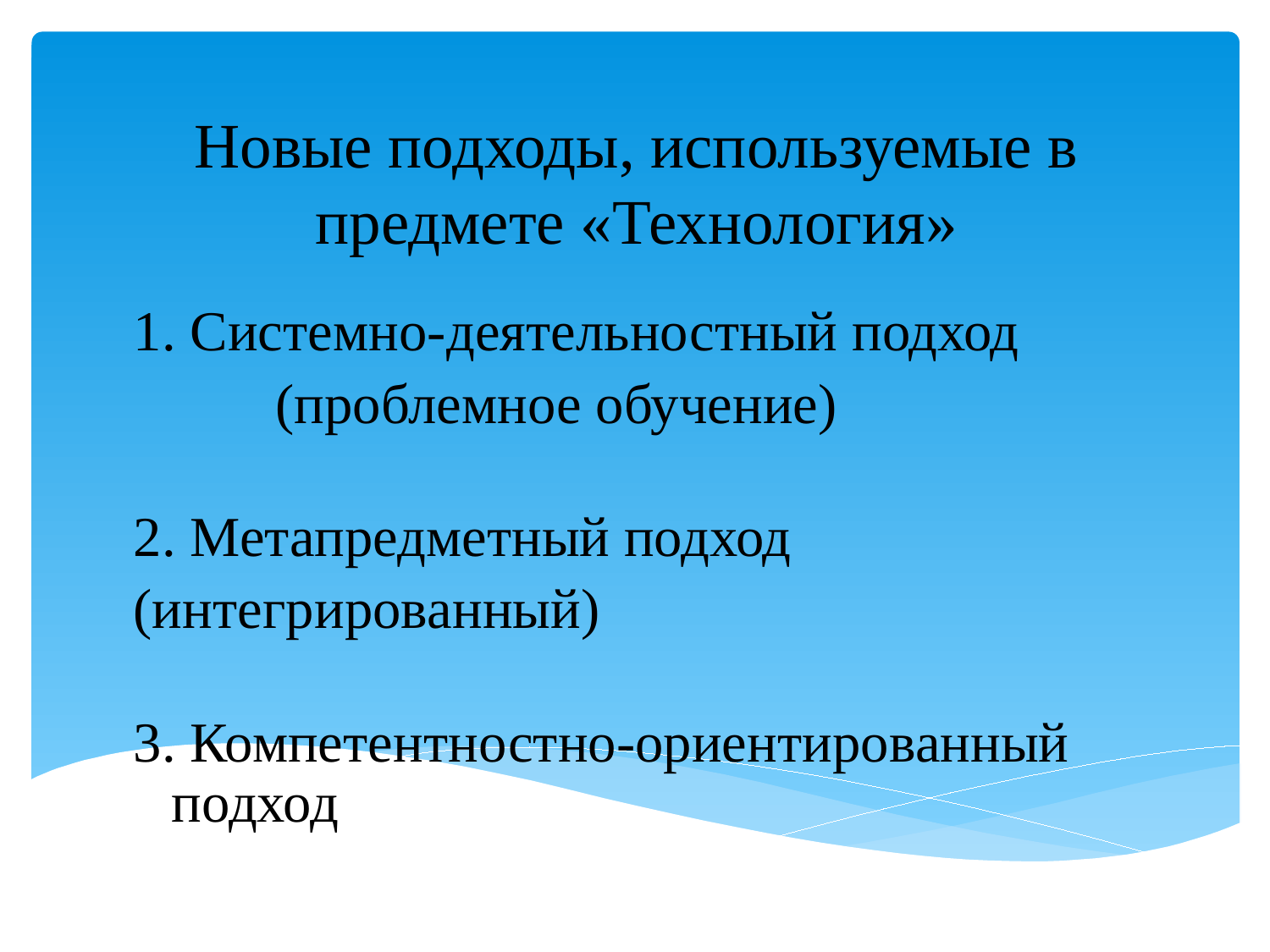

Новые подходы, используемые в предмете «Технология»
1. Системно-деятельностный подход
          (проблемное обучение)
2. Метапредметный подход
(интегрированный)
3. Компетентностно-ориентированный подход